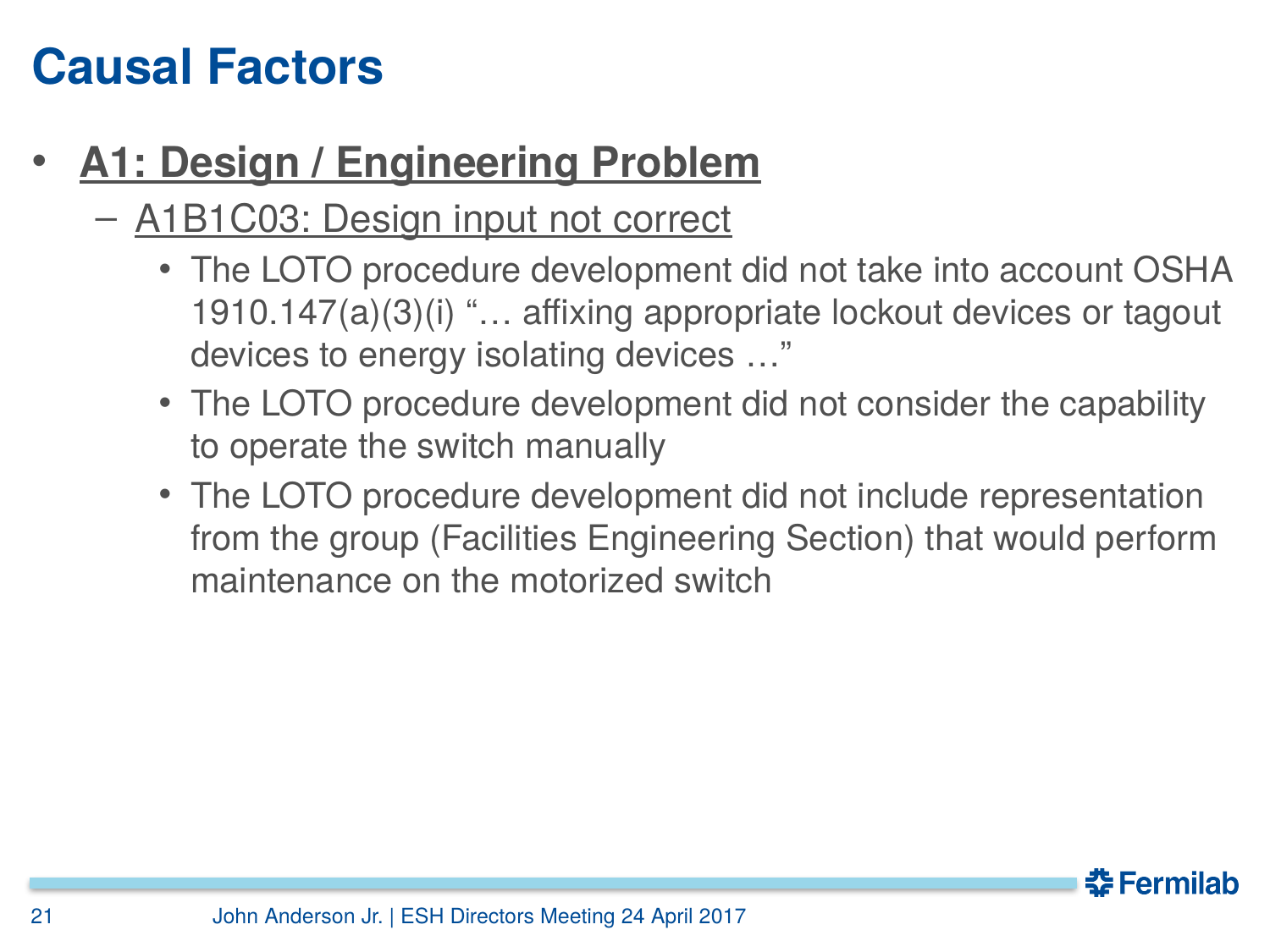

# Causal Factors
A1: Design / Engineering Problem
A1B1C03: Design input not correct
The LOTO procedure development did not take into account OSHA 1910.147(a)(3)(i) “… affixing appropriate lockout devices or tagout devices to energy isolating devices …”
The LOTO procedure development did not consider the capability to operate the switch manually
The LOTO procedure development did not include representation from the group (Facilities Engineering Section) that would perform maintenance on the motorized switch

21
John Anderson Jr. | ESH Directors Meeting 24 April 2017